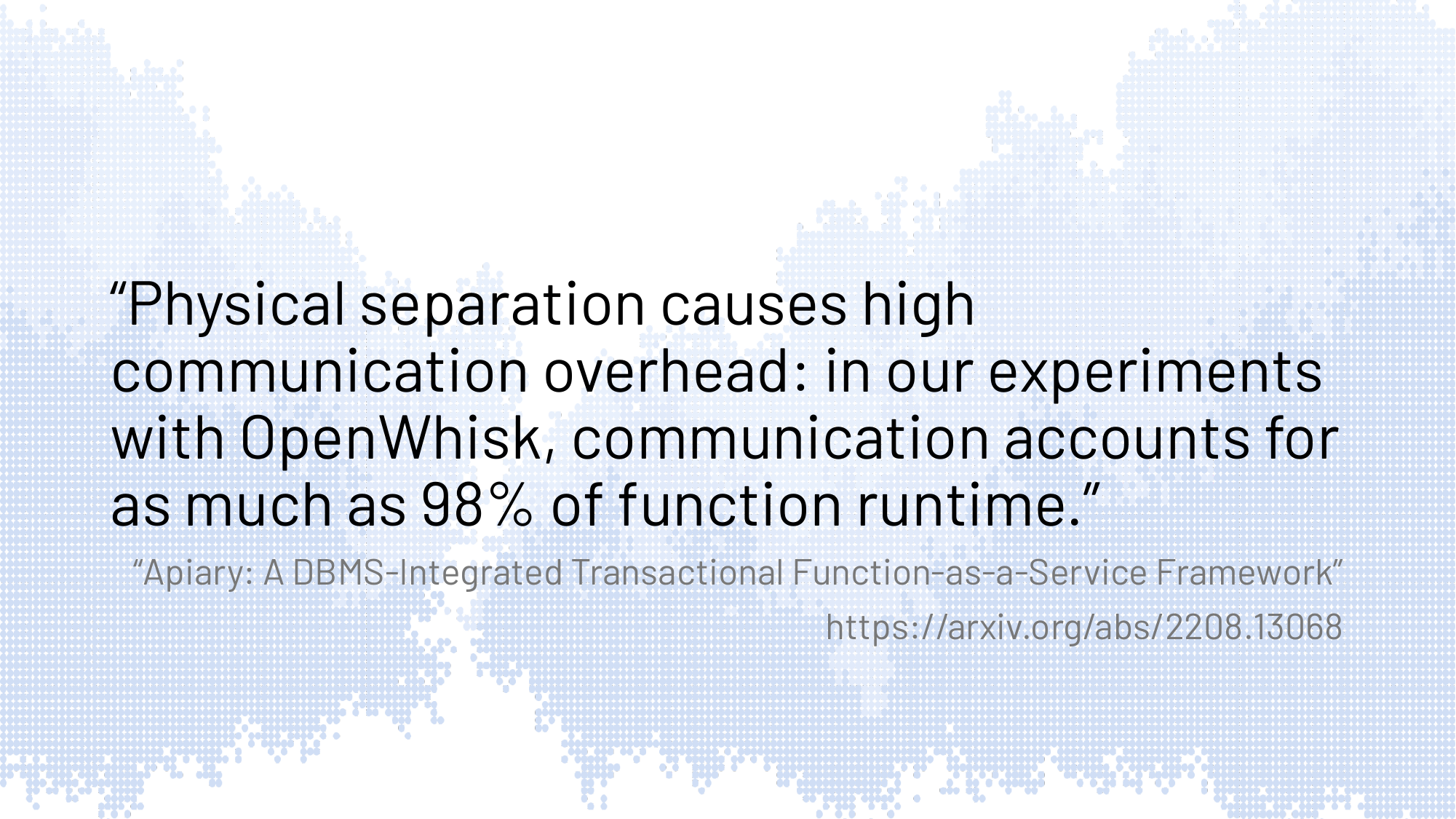

# “Physical separation causes high communication overhead: in our experiments with OpenWhisk, communication accounts for as much as 98% of function runtime.”
“Apiary: A DBMS-Integrated Transactional Function-as-a-Service Framework”
https://arxiv.org/abs/2208.13068